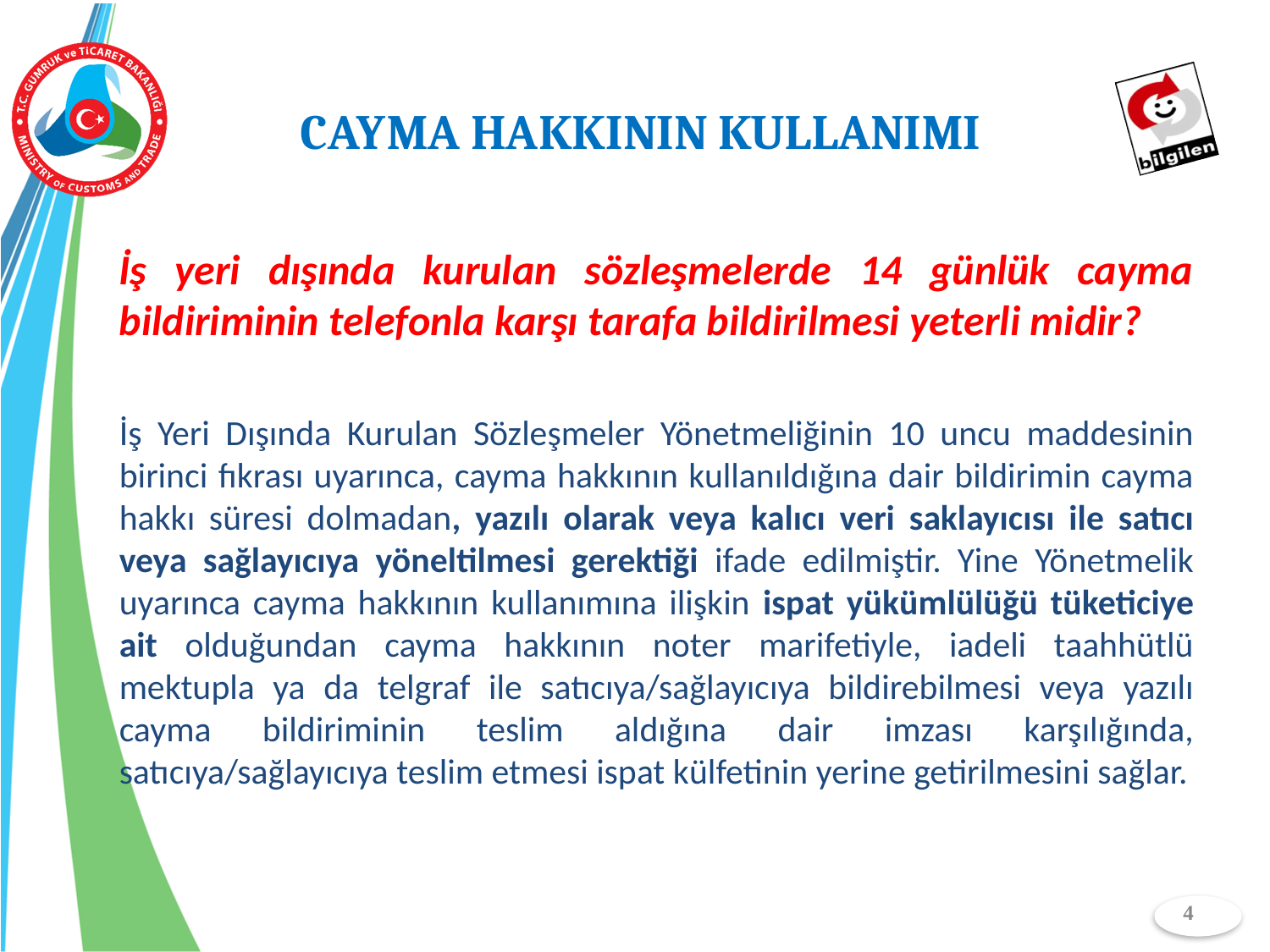

CAYMA HAKKININ KULLANIMI
İş yeri dışında kurulan sözleşmelerde 14 günlük cayma bildiriminin telefonla karşı tarafa bildirilmesi yeterli midir?

İş Yeri Dışında Kurulan Sözleşmeler Yönetmeliğinin 10 uncu maddesinin birinci fıkrası uyarınca, cayma hakkının kullanıldığına dair bildirimin cayma hakkı süresi dolmadan, yazılı olarak veya kalıcı veri saklayıcısı ile satıcı veya sağlayıcıya yöneltilmesi gerektiği ifade edilmiştir. Yine Yönetmelik uyarınca cayma hakkının kullanımına ilişkin ispat yükümlülüğü tüketiciye ait olduğundan cayma hakkının noter marifetiyle, iadeli taahhütlü mektupla ya da telgraf ile satıcıya/sağlayıcıya bildirebilmesi veya yazılı cayma bildiriminin teslim aldığına dair imzası karşılığında, satıcıya/sağlayıcıya teslim etmesi ispat külfetinin yerine getirilmesini sağlar.
4